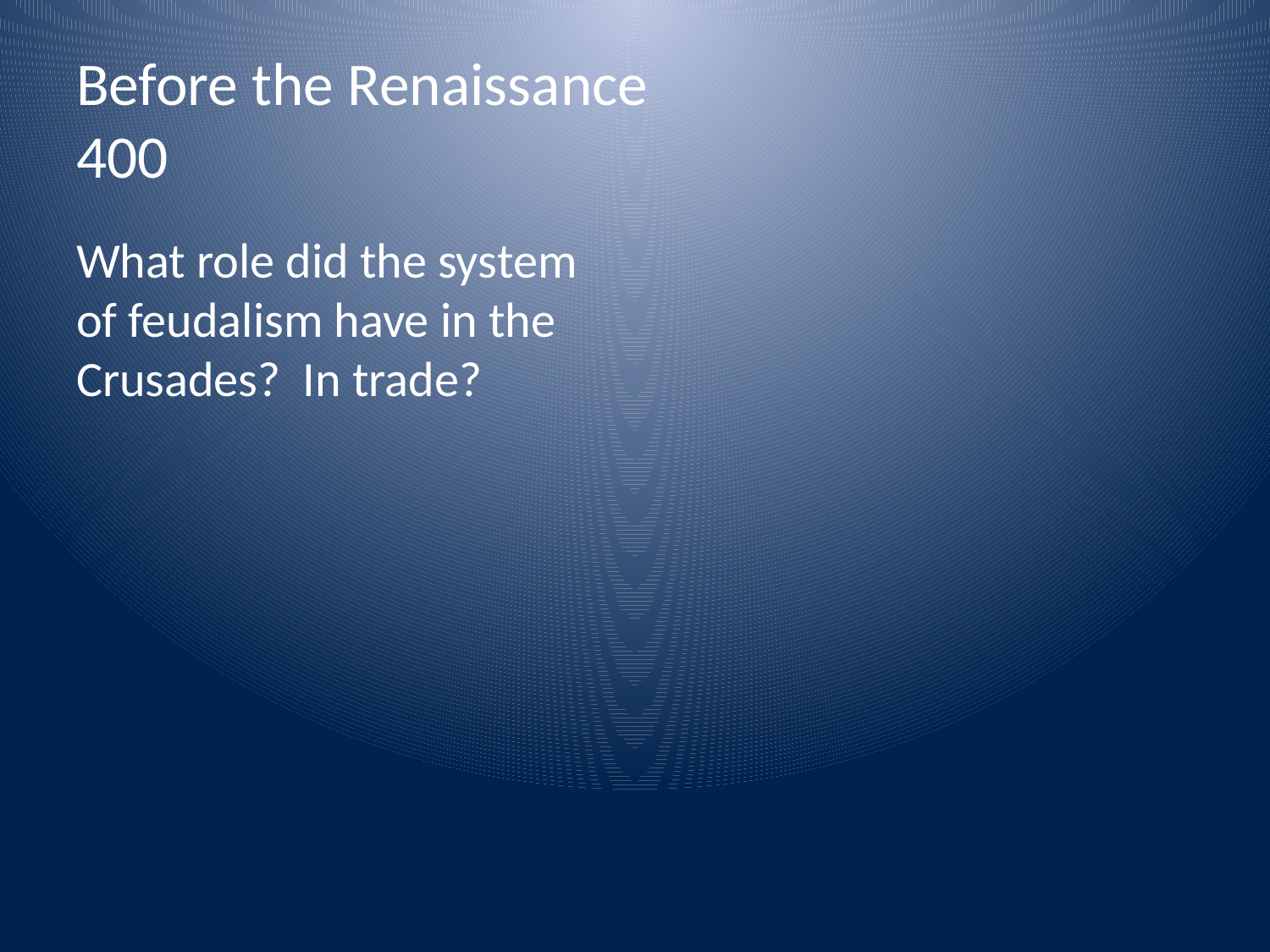

# Before the Renaissance 400
What role did the system of feudalism have in the Crusades?  In trade?